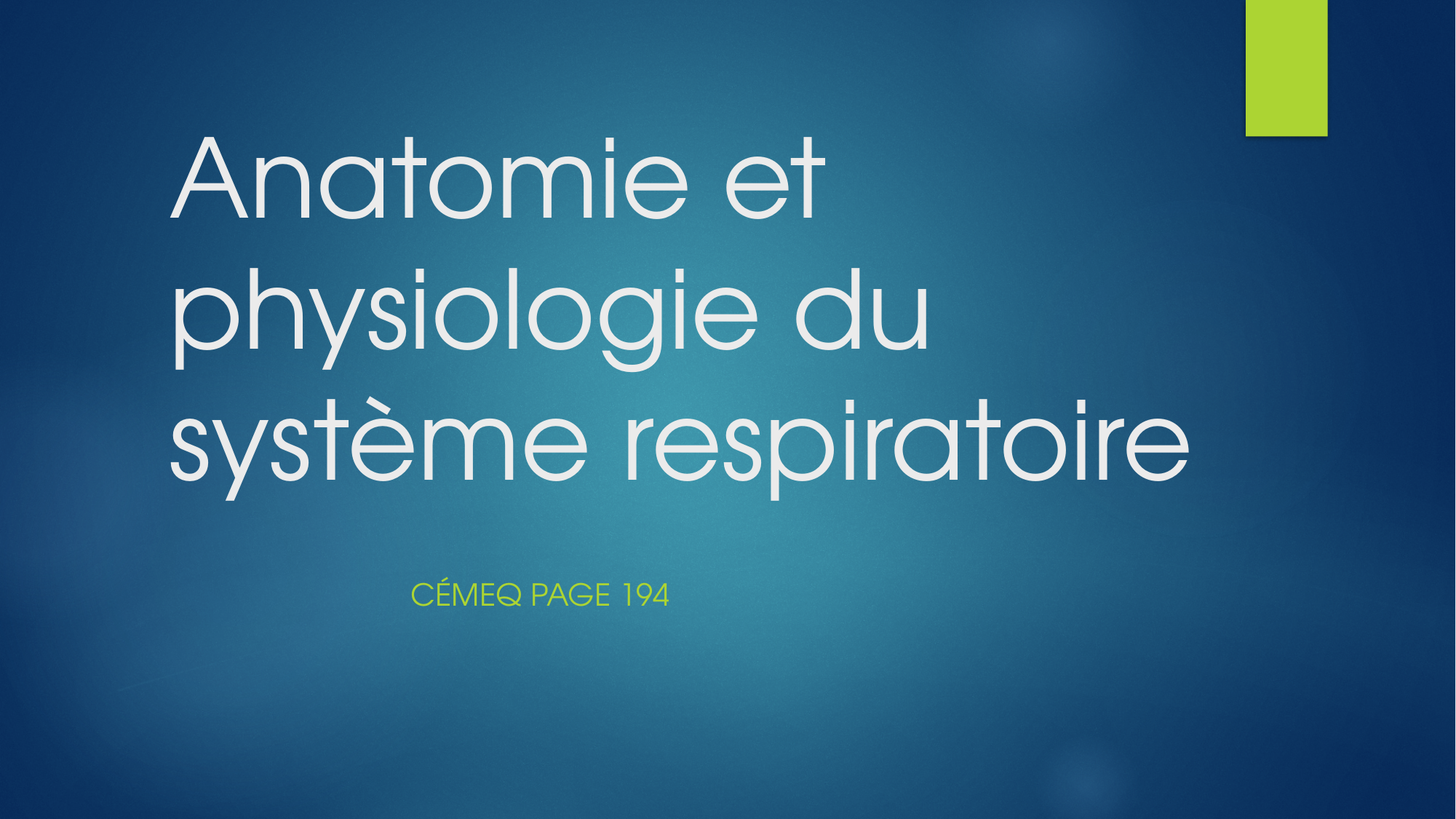

# Anatomie et physiologie du système respiratoire
CéMEQ pAGE 194